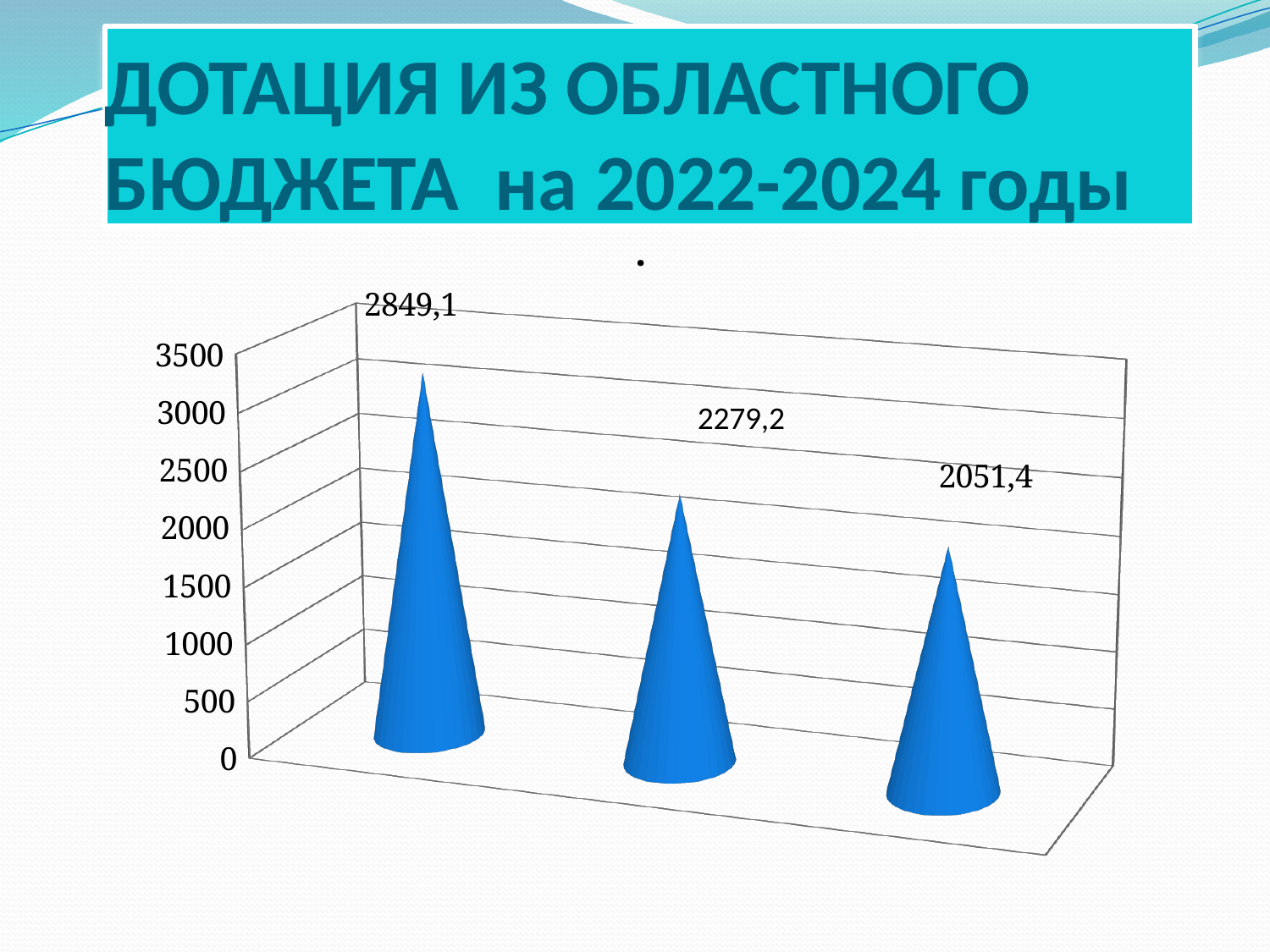

# ДОТАЦИЯ ИЗ ОБЛАСТНОГО БЮДЖЕТА  на 2022-2024 годы

[unsupported chart]